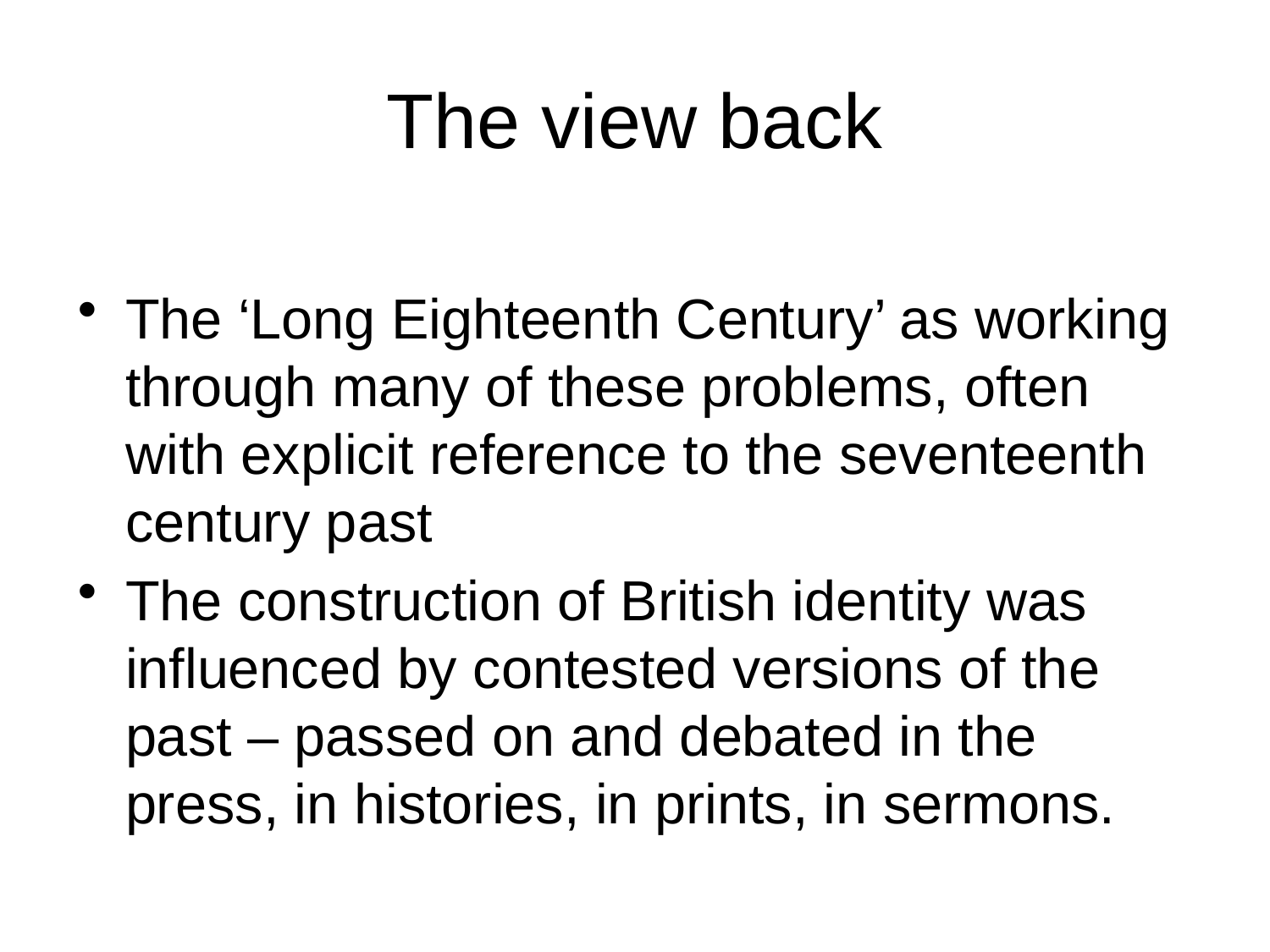

# The view back
The ‘Long Eighteenth Century’ as working through many of these problems, often with explicit reference to the seventeenth century past
The construction of British identity was influenced by contested versions of the past – passed on and debated in the press, in histories, in prints, in sermons.